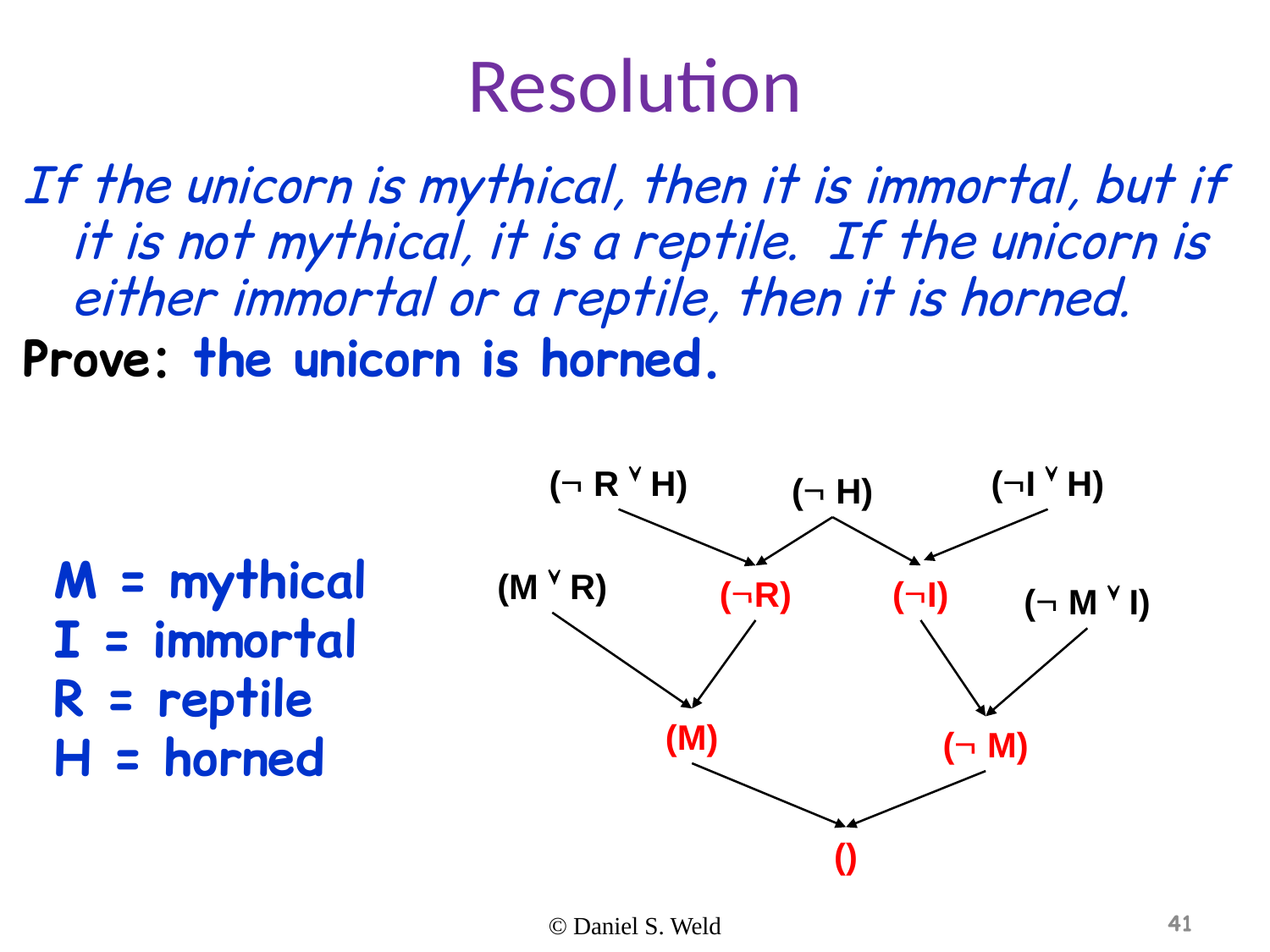

# Resolution

If the unicorn is mythical, then it is immortal, but if it is not mythical, it is a reptile.  If the unicorn is either immortal or a reptile, then it is horned.
Prove: the unicorn is horned.

(¬ R ∨ H)
(¬I ∨ H)
(¬ H)

M = mythical
I = immortal
R = reptile
H = horned

(M ∨ R)
(¬R)
(¬I)
(¬ M ∨ I)
(M)
(¬ M)
()
© Daniel S. Weld
41